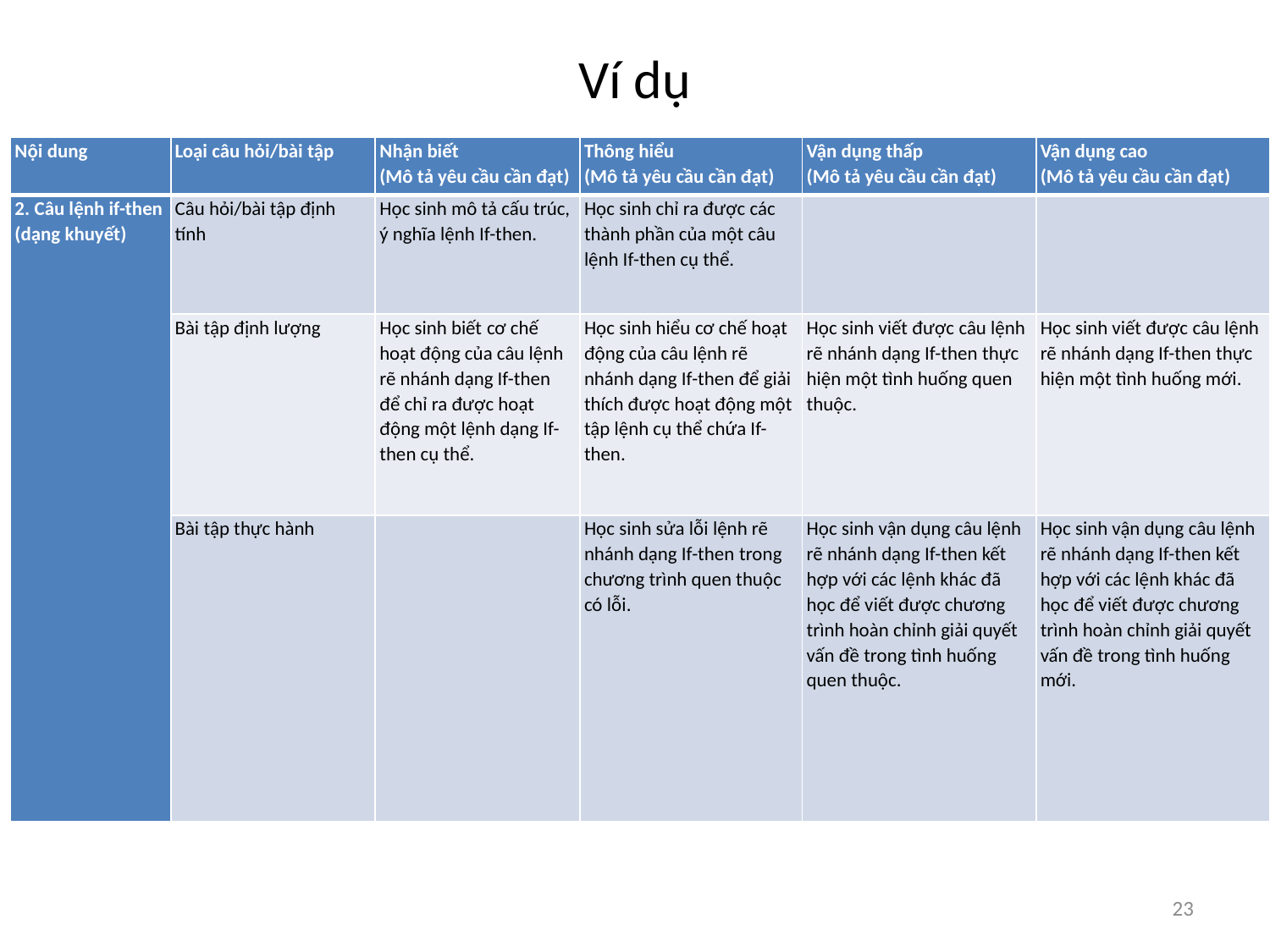

# Ví dụ
| Nội dung | Loại câu hỏi/bài tập | Nhận biết (Mô tả yêu cầu cần đạt) | Thông hiểu (Mô tả yêu cầu cần đạt) | Vận dụng thấp (Mô tả yêu cầu cần đạt) | Vận dụng cao (Mô tả yêu cầu cần đạt) |
| --- | --- | --- | --- | --- | --- |
| 2. Câu lệnh if-then (dạng khuyết) | Câu hỏi/bài tập định tính | Học sinh mô tả cấu trúc, ý nghĩa lệnh If-then. | Học sinh chỉ ra được các thành phần của một câu lệnh If-then cụ thể. |  |  |
|  | Bài tập định lượng | Học sinh biết cơ chế hoạt động của câu lệnh rẽ nhánh dạng If-then để chỉ ra được hoạt động một lệnh dạng If-then cụ thể. | Học sinh hiểu cơ chế hoạt động của câu lệnh rẽ nhánh dạng If-then để giải thích được hoạt động một tập lệnh cụ thể chứa If-then. | Học sinh viết được câu lệnh rẽ nhánh dạng If-then thực hiện một tình huống quen thuộc. | Học sinh viết được câu lệnh rẽ nhánh dạng If-then thực hiện một tình huống mới. |
|  | Bài tập thực hành |  | Học sinh sửa lỗi lệnh rẽ nhánh dạng If-then trong chương trình quen thuộc có lỗi. | Học sinh vận dụng câu lệnh rẽ nhánh dạng If-then kết hợp với các lệnh khác đã học để viết được chương trình hoàn chỉnh giải quyết vấn đề trong tình huống quen thuộc. | Học sinh vận dụng câu lệnh rẽ nhánh dạng If-then kết hợp với các lệnh khác đã học để viết được chương trình hoàn chỉnh giải quyết vấn đề trong tình huống mới. |
23